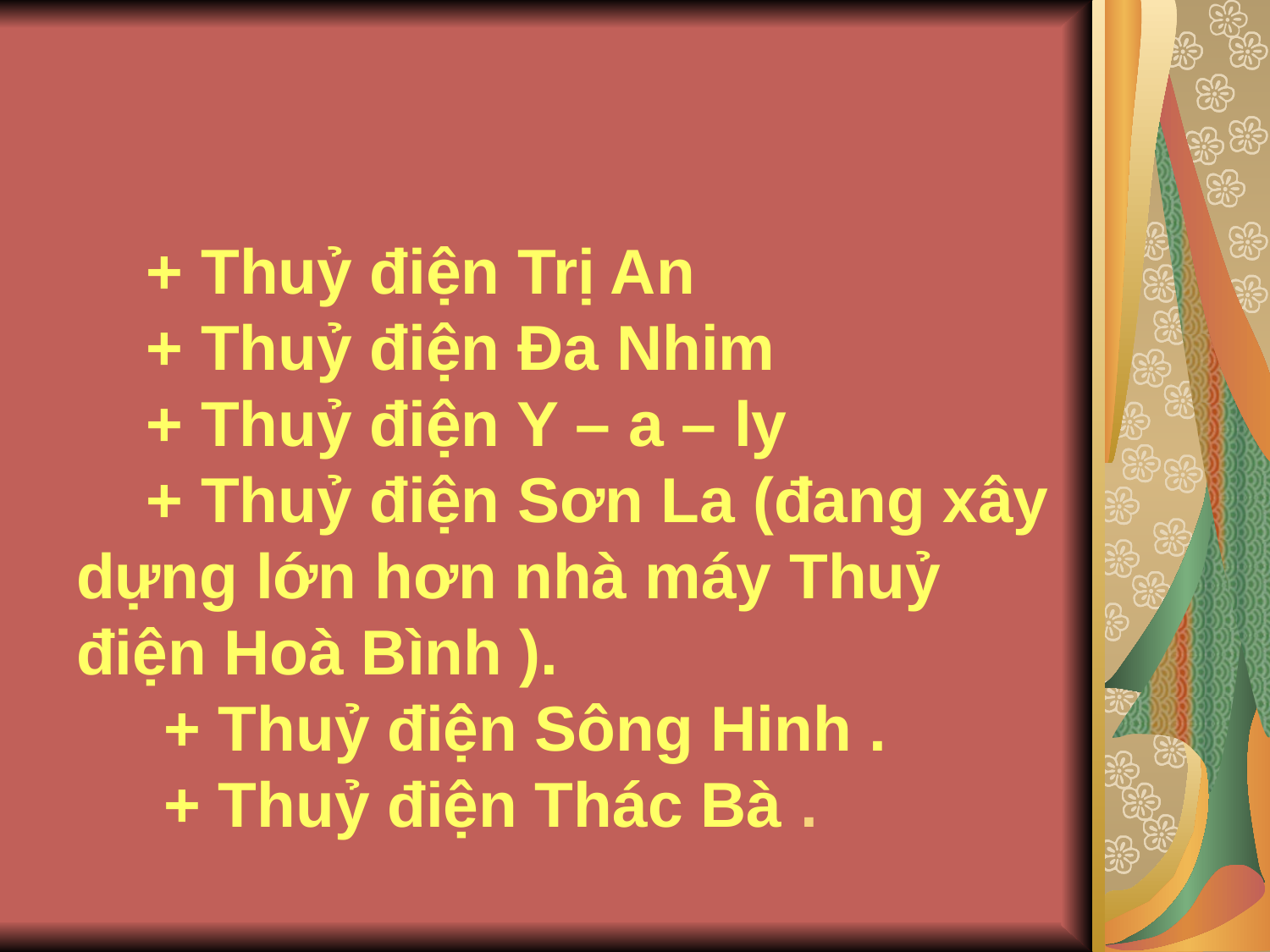

# + Thuỷ điện Trị An + Thuỷ điện Đa Nhim + Thuỷ điện Y – a – ly + Thuỷ điện Sơn La (đang xây dựng lớn hơn nhà máy Thuỷ điện Hoà Bình ). + Thuỷ điện Sông Hinh . + Thuỷ điện Thác Bà .